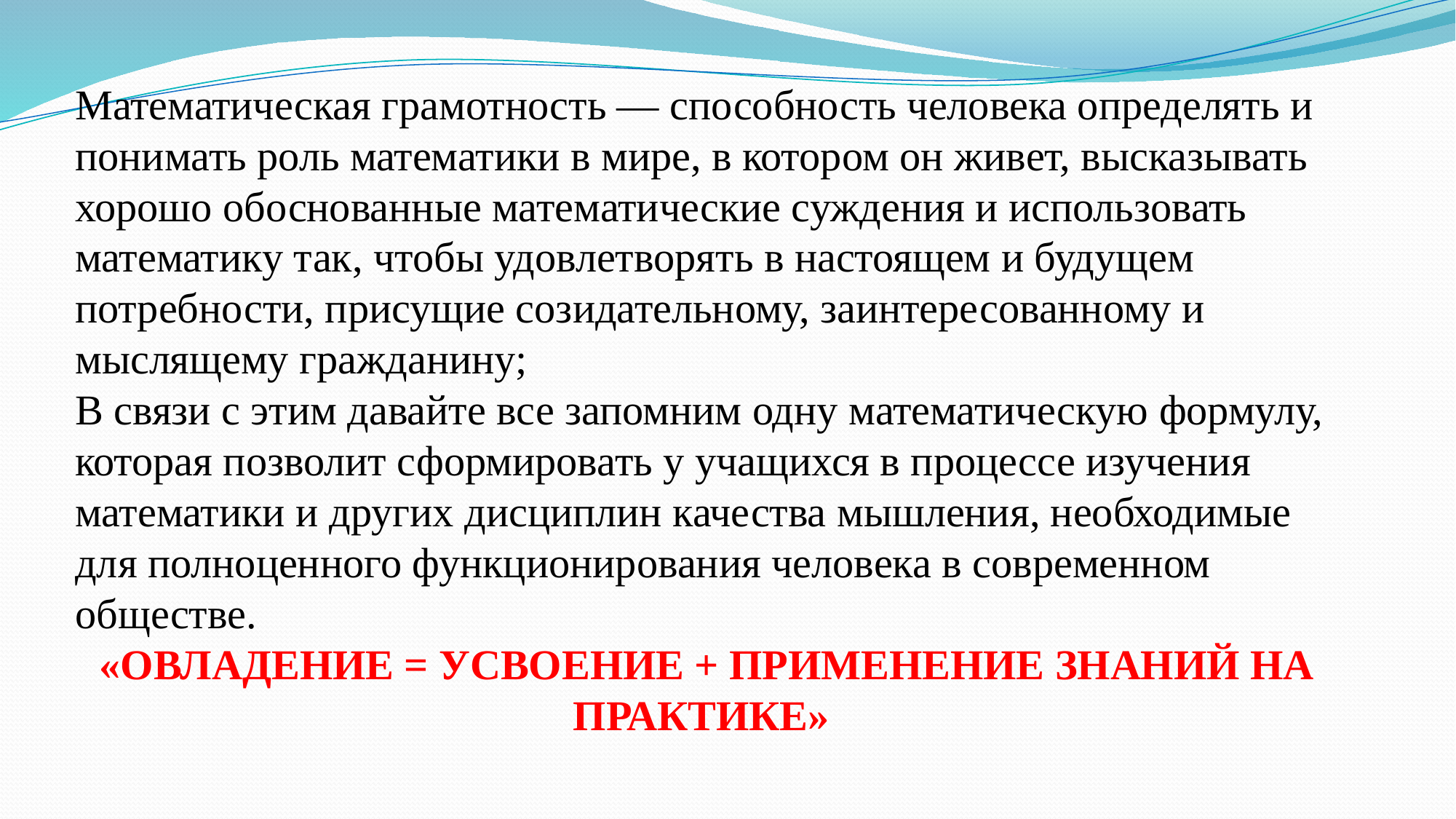

Математическая грамотность — способность человека определять и понимать роль математики в мире, в котором он живет, высказывать хорошо обоснованные математические суждения и использовать математику так, чтобы удовлетворять в настоящем и будущем потребности, присущие созидательному, заинтересованному и мыслящему гражданину;
В связи с этим давайте все запомним одну математическую формулу, которая позволит сформировать у учащихся в процессе изучения математики и других дисциплин качества мышления, необходимые для полноценного функционирования человека в современном обществе.
 «ОВЛАДЕНИЕ = УСВОЕНИЕ + ПРИМЕНЕНИЕ ЗНАНИЙ НА ПРАКТИКЕ»